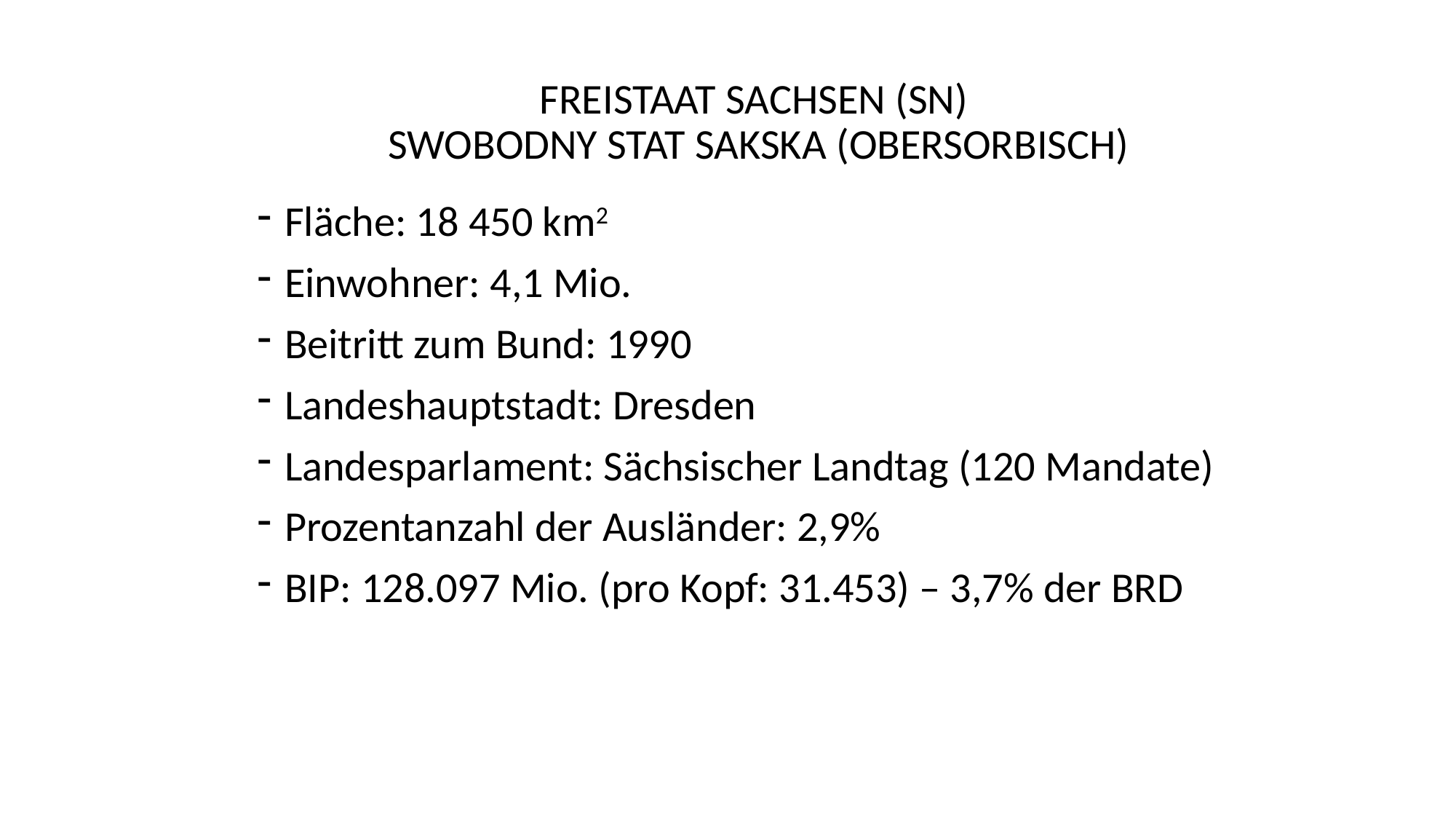

# FREISTAAT SACHSEN (SN) SWOBODNY STAT SAKSKA (OBERSORBISCH)
Fläche: 18 450 km2
Einwohner: 4,1 Mio.
Beitritt zum Bund: 1990
Landeshauptstadt: Dresden
Landesparlament: Sächsischer Landtag (120 Mandate)
Prozentanzahl der Ausländer: 2,9%
BIP: 128.097 Mio. (pro Kopf: 31.453) – 3,7% der BRD